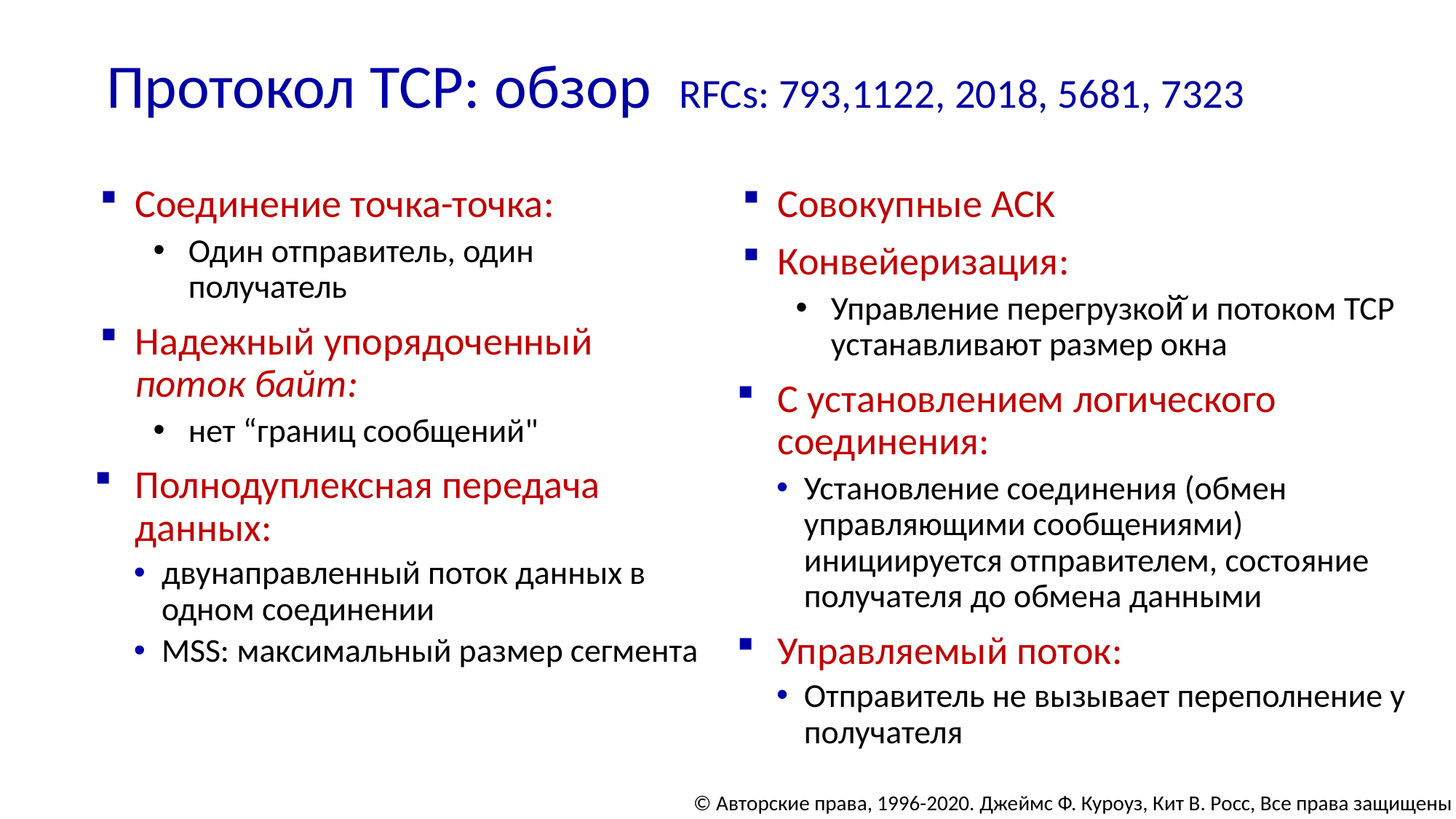

# Протокол TCP: обзор  RFCs: 793,1122, 2018, 5681, 7323
Соединение точка-точка:
Один отправитель, один получатель
Надежный упорядоченный поток байт:
нет “границ сообщений"
Полнодуплексная передача данных:
двунаправленный поток данных в одном соединении
MSS: максимальный размер сегмента

Совокупные ACK
Конвейеризация:
Управление перегрузкой̆ и потоком TCP устанавливают размер окна
С установлением логического соединения:
Установление соединения (обмен управляющими сообщениями) инициируется отправителем, состояние получателя до обмена данными
Управляемый поток:
Отправитель не вызывает переполнение у получателя
© Авторские права, 1996-2020. Джеймс Ф. Куроуз, Кит В. Росс, Все права защищены